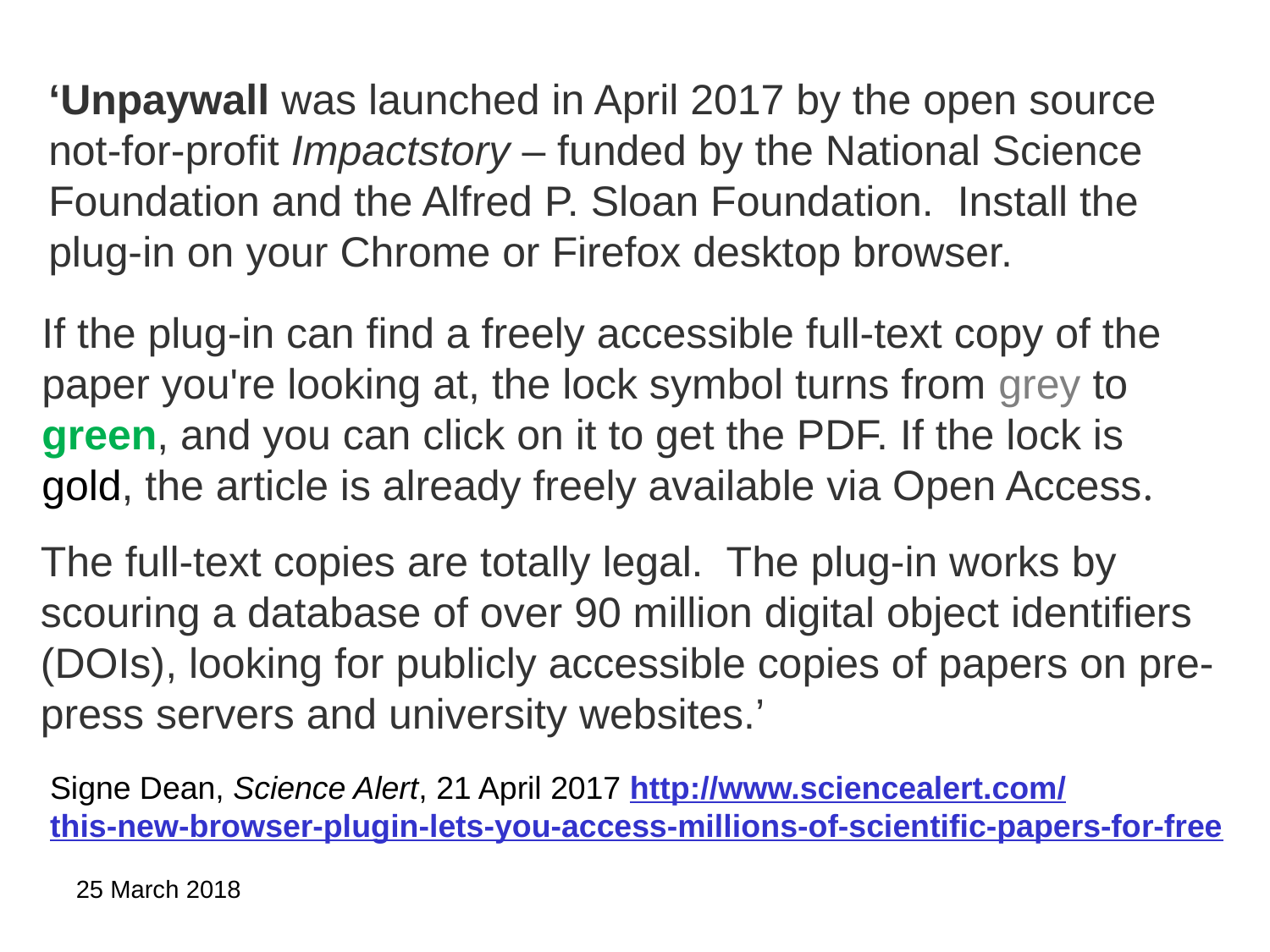

‘Unpaywall was launched in April 2017 by the open source not-for-profit Impactstory – funded by the National Science Foundation and the Alfred P. Sloan Foundation.  Install the plug-in on your Chrome or Firefox desktop browser.
If the plug-in can find a freely accessible full-text copy of the paper you're looking at, the lock symbol turns from grey to green, and you can click on it to get the PDF. If the lock is gold, the article is already freely available via Open Access.
The full-text copies are totally legal.  The plug-in works by scouring a database of over 90 million digital object identifiers (DOIs), looking for publicly accessible copies of papers on pre-press servers and university websites.’
Signe Dean, Science Alert, 21 April 2017 http://www.sciencealert.com/
this-new-browser-plugin-lets-you-access-millions-of-scientific-papers-for-free
25 March 2018